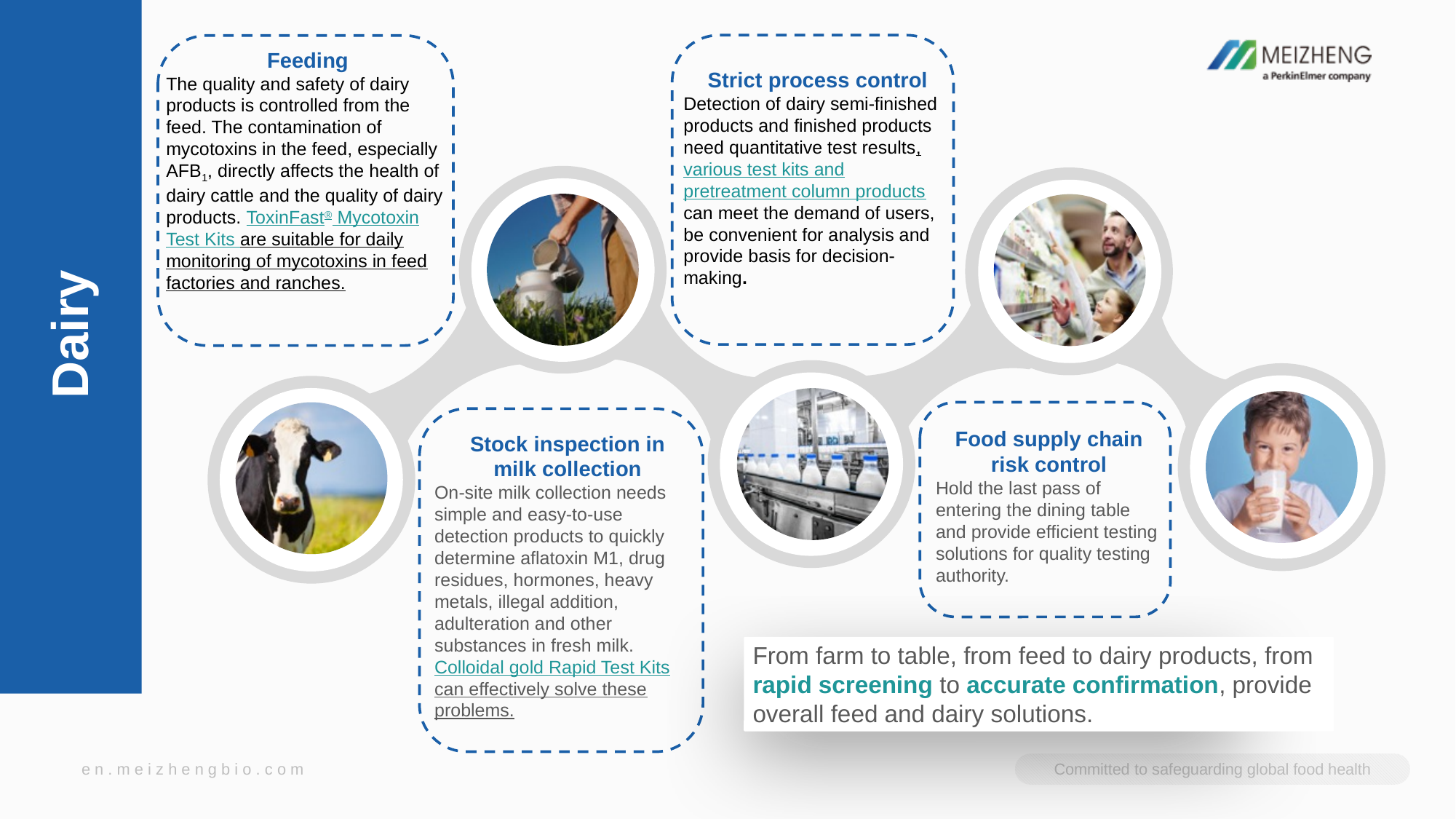

Feeding
The quality and safety of dairy products is controlled from the feed. The contamination of mycotoxins in the feed, especially AFB1, directly affects the health of dairy cattle and the quality of dairy products. ToxinFast® Mycotoxin Test Kits are suitable for daily monitoring of mycotoxins in feed factories and ranches.
Strict process control
Detection of dairy semi-finished products and finished products need quantitative test results, various test kits and pretreatment column products can meet the demand of users, be convenient for analysis and provide basis for decision-making.

Dairy

Food supply chain
risk control
Hold the last pass of entering the dining table and provide efficient testing solutions for quality testing authority.
Stock inspection in
milk collection
On-site milk collection needs simple and easy-to-use detection products to quickly determine aflatoxin M1, drug residues, hormones, heavy metals, illegal addition, adulteration and other substances in fresh milk. Colloidal gold Rapid Test Kits can effectively solve these problems.
From farm to table, from feed to dairy products, from rapid screening to accurate confirmation, provide overall feed and dairy solutions.